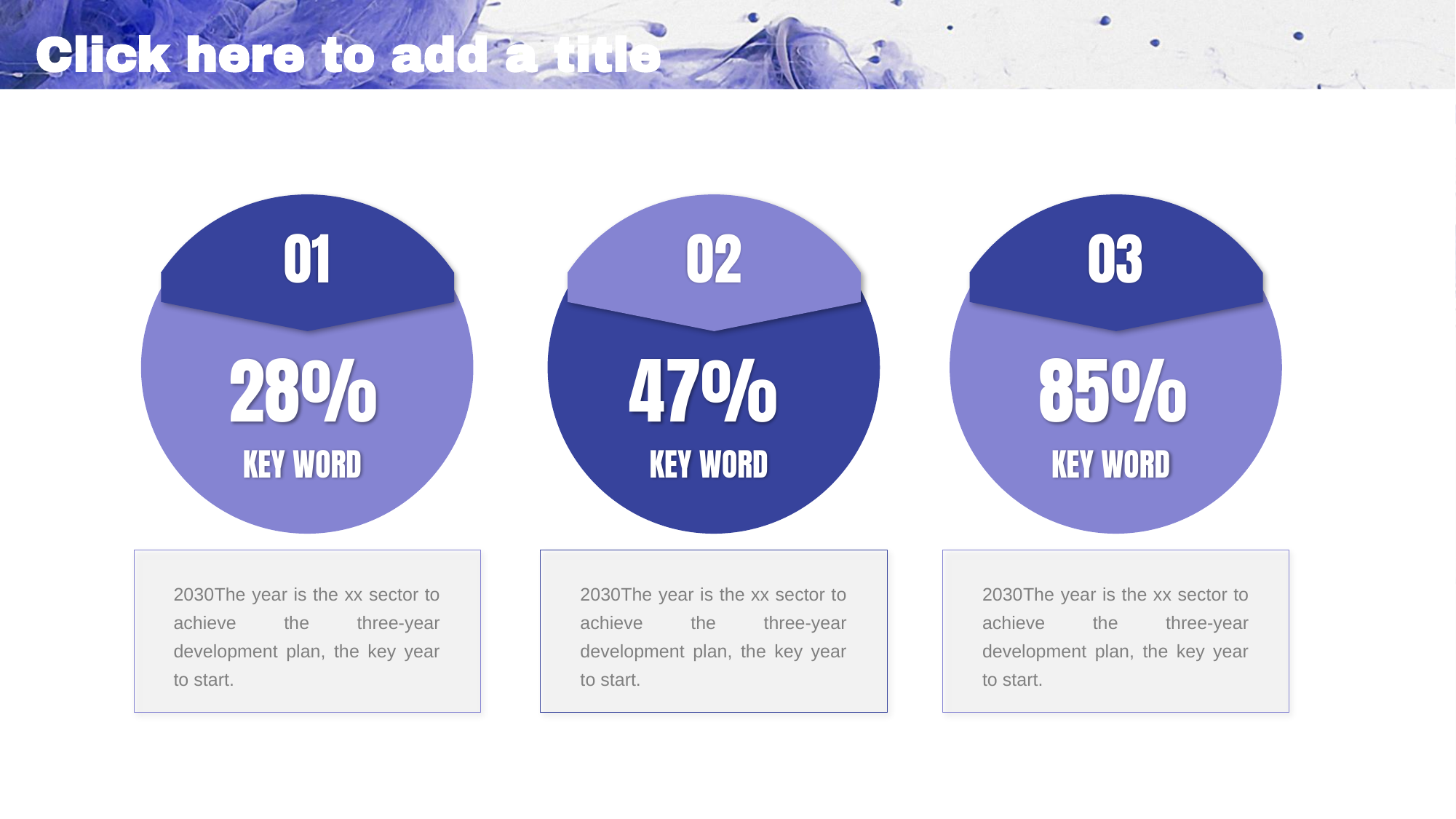

# Click here to add a title

01

02

03

28%
KEY WORD
47%
KEY WORD
85%
KEY WORD

2030The year is the xx sector to achieve the three-year development plan, the key year to start.

2030The year is the xx sector to achieve the three-year development plan, the key year to start.

2030The year is the xx sector to achieve the three-year development plan, the key year to start.